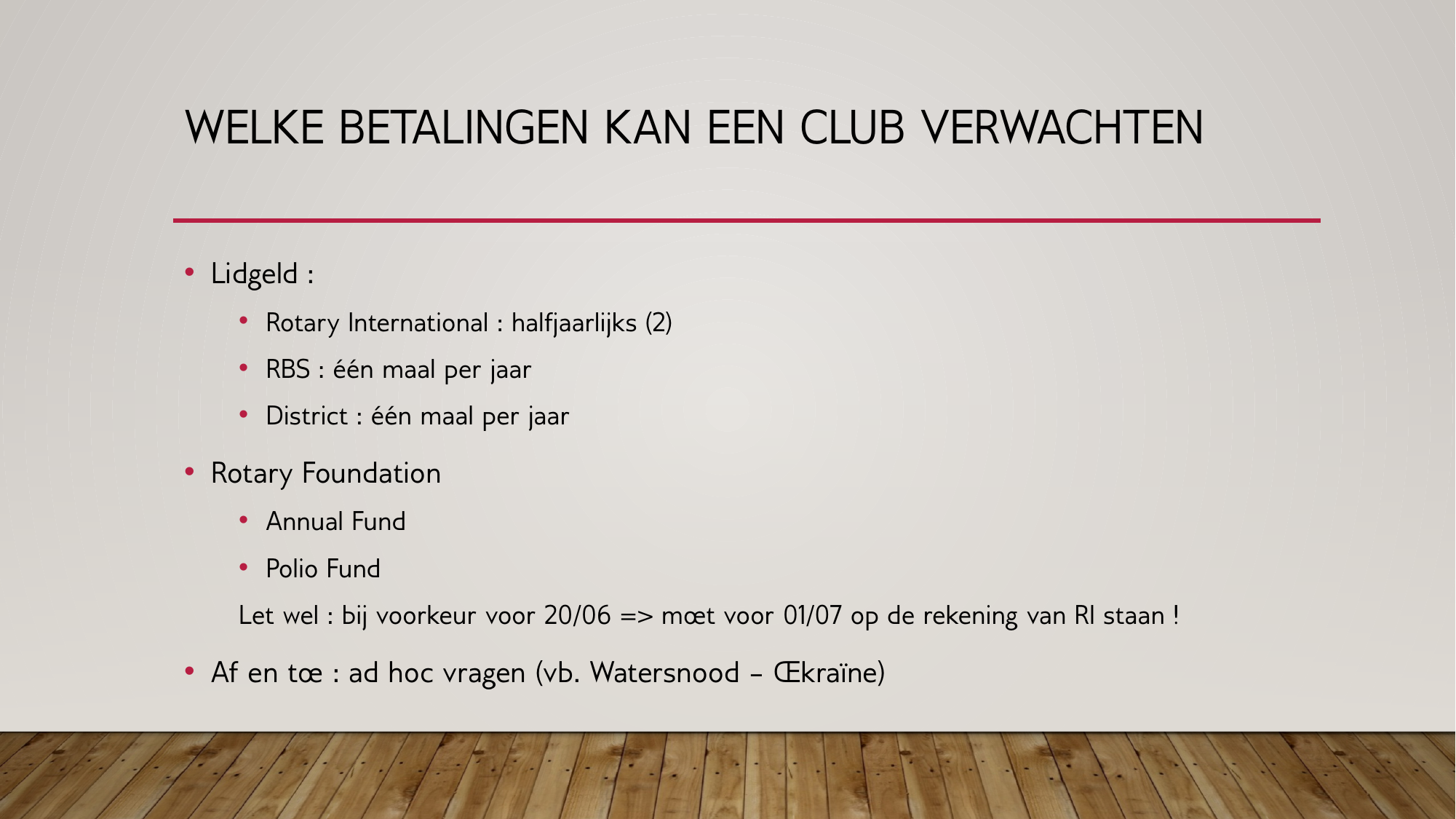

# Welke betalingen kan een club verwachten
Lidgeld :
Rotary International : halfjaarlijks (2)
RBS : één maal per jaar
District : één maal per jaar
Rotary Foundation
Annual Fund
Polio Fund
Let wel : bij voorkeur voor 20/06 => moet voor 01/07 op de rekening van RI staan !
Af en toe : ad hoc vragen (vb. Watersnood – Oekraïne)